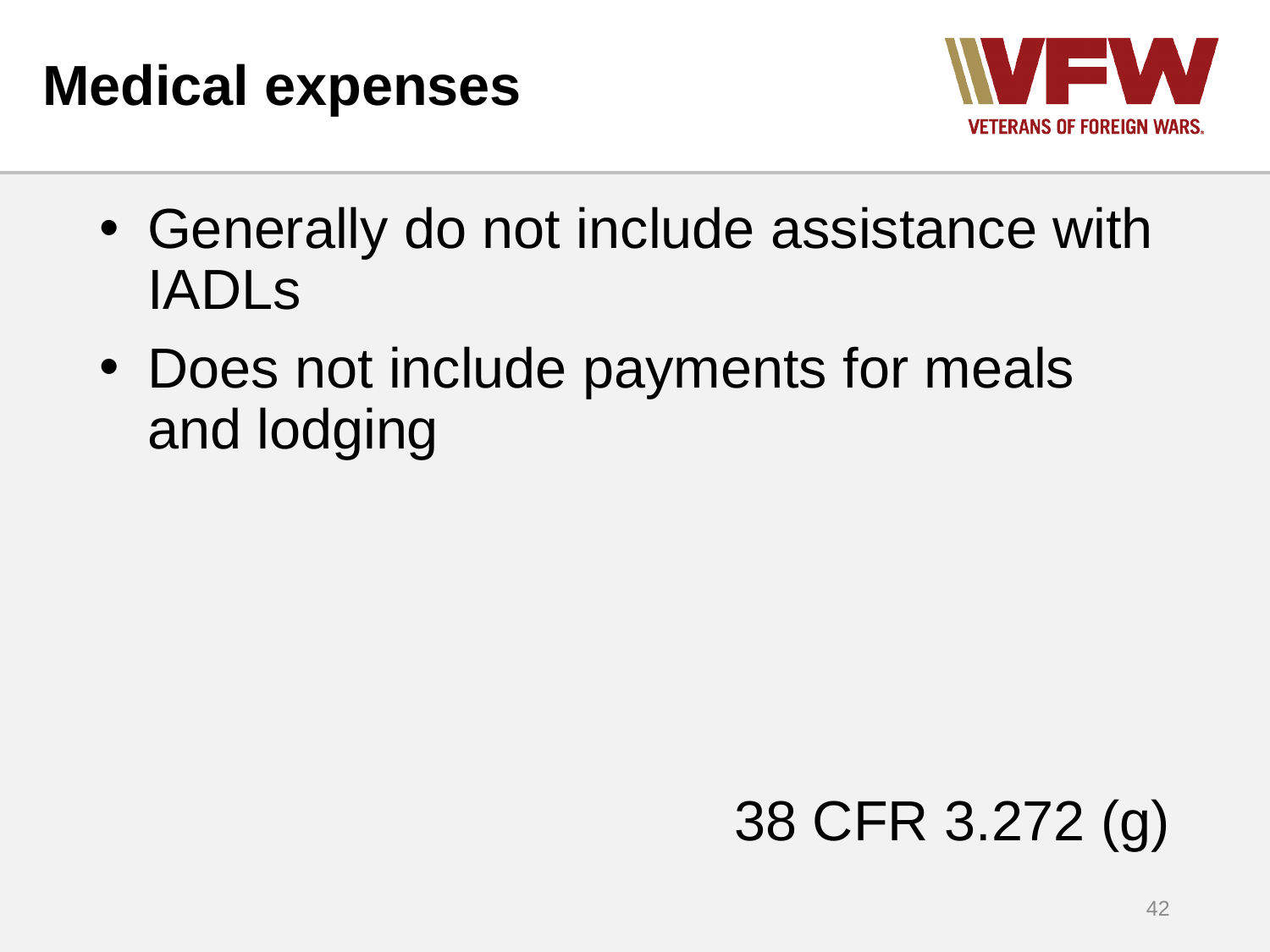

# Medical expenses
Generally do not include assistance with IADLs
Does not include payments for meals and lodging

38 CFR 3.272 (g)
42